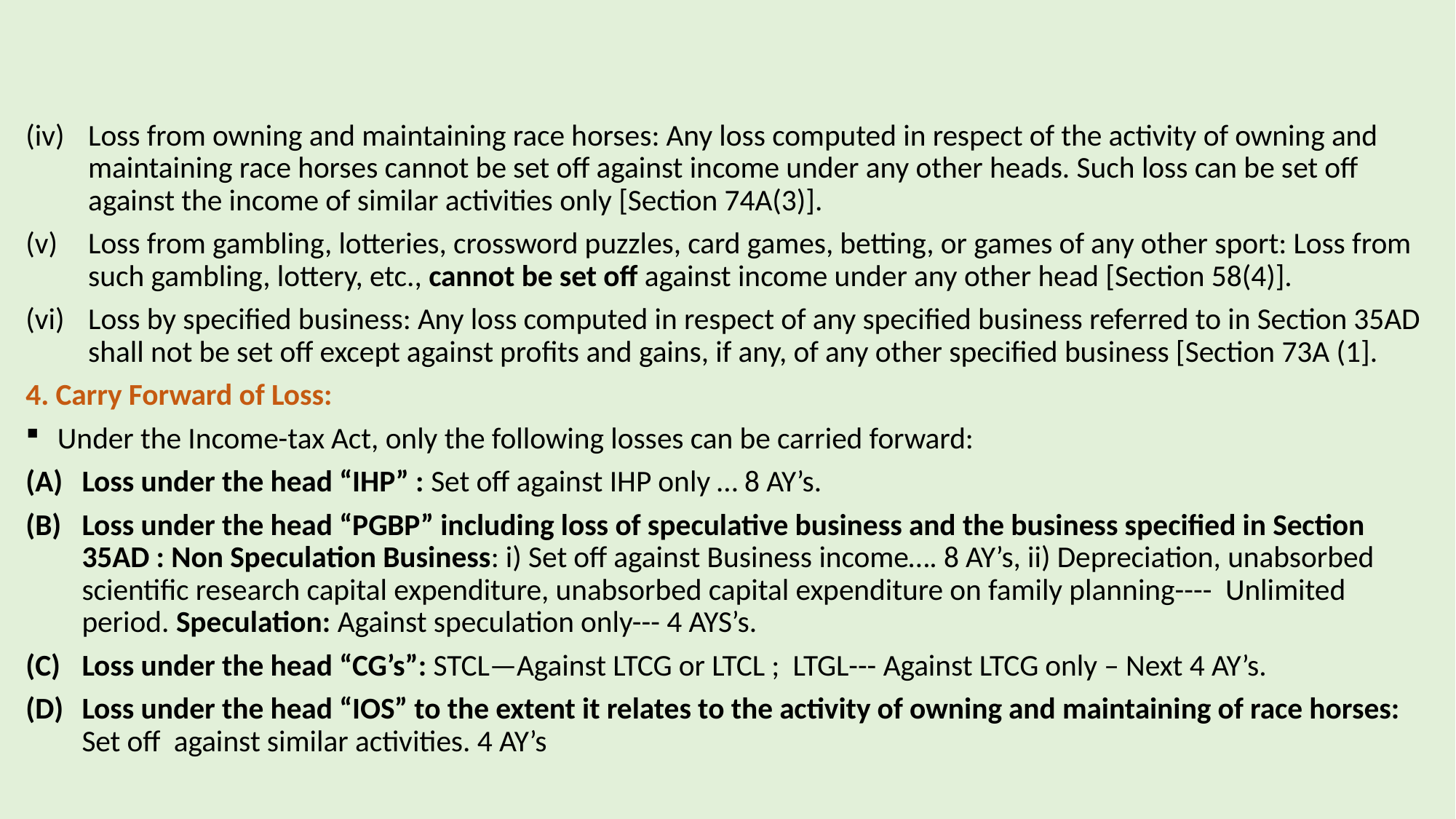

Loss from owning and maintaining race horses: Any loss computed in respect of the activity of owning and maintaining race horses cannot be set off against income under any other heads. Such loss can be set off against the income of similar activities only [Section 74A(3)].
Loss from gambling, lotteries, crossword puzzles, card games, betting, or games of any other sport: Loss from such gambling, lottery, etc., cannot be set off against income under any other head [Section 58(4)].
Loss by specified business: Any loss computed in respect of any specified business referred to in Section 35AD shall not be set off except against profits and gains, if any, of any other specified business [Section 73A (1].
4. Carry Forward of Loss:
 Under the Income-tax Act, only the following losses can be carried forward:
Loss under the head “IHP” : Set off against IHP only … 8 AY’s.
Loss under the head “PGBP” including loss of speculative business and the business specified in Section 35AD : Non Speculation Business: i) Set off against Business income…. 8 AY’s, ii) Depreciation, unabsorbed scientific research capital expenditure, unabsorbed capital expenditure on family planning----  Unlimited period. Speculation: Against speculation only--- 4 AYS’s.
Loss under the head “CG’s”: STCL—Against LTCG or LTCL ;  LTGL--- Against LTCG only – Next 4 AY’s.
Loss under the head “IOS” to the extent it relates to the activity of owning and maintaining of race horses: Set off  against similar activities. 4 AY’s